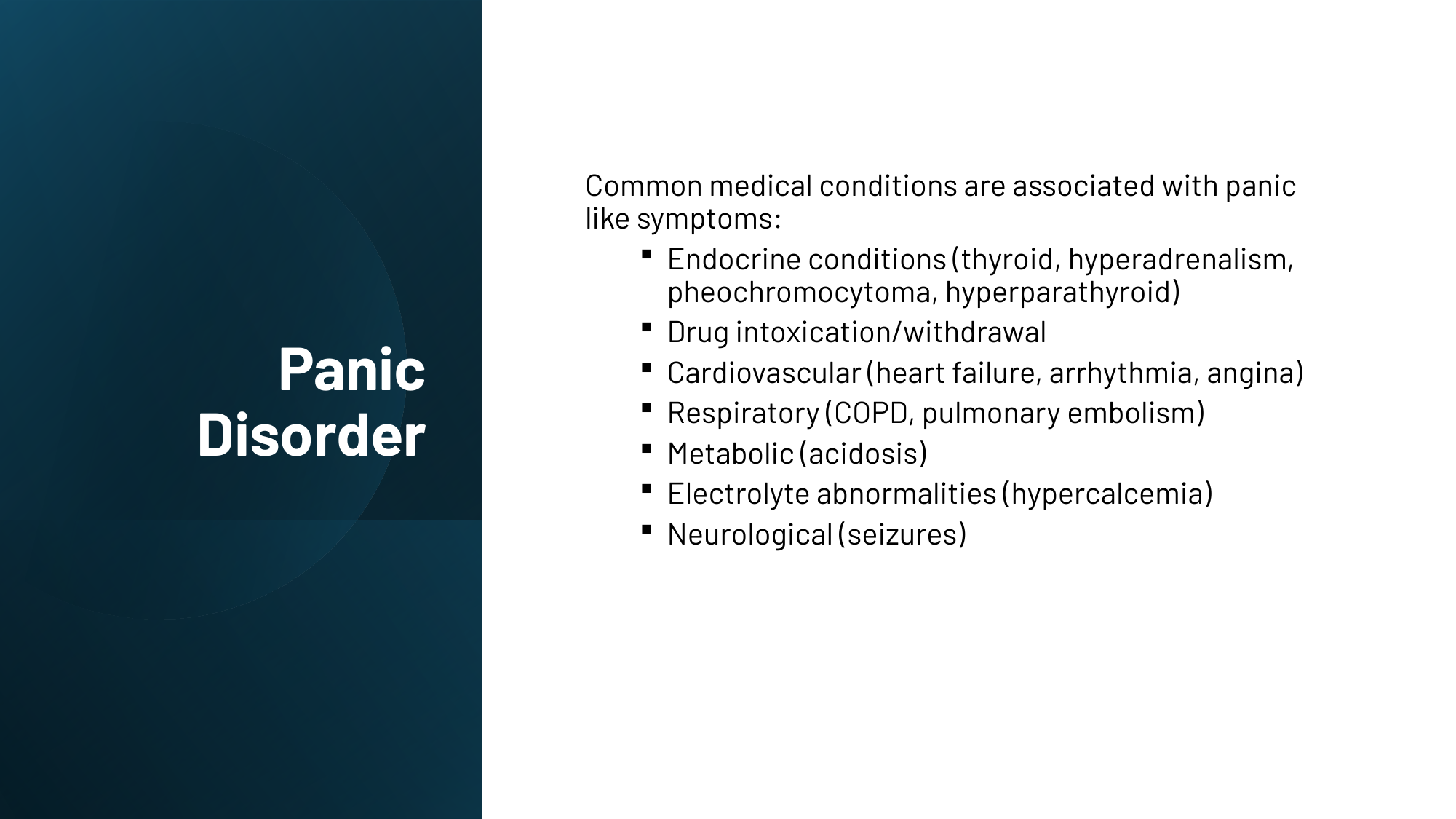

# Panic Disorder
Common medical conditions are associated with panic like symptoms:
Endocrine conditions (thyroid, hyperadrenalism, pheochromocytoma, hyperparathyroid)
Drug intoxication/withdrawal
Cardiovascular (heart failure, arrhythmia, angina)
Respiratory (COPD, pulmonary embolism)
Metabolic (acidosis)
Electrolyte abnormalities (hypercalcemia)
Neurological (seizures)